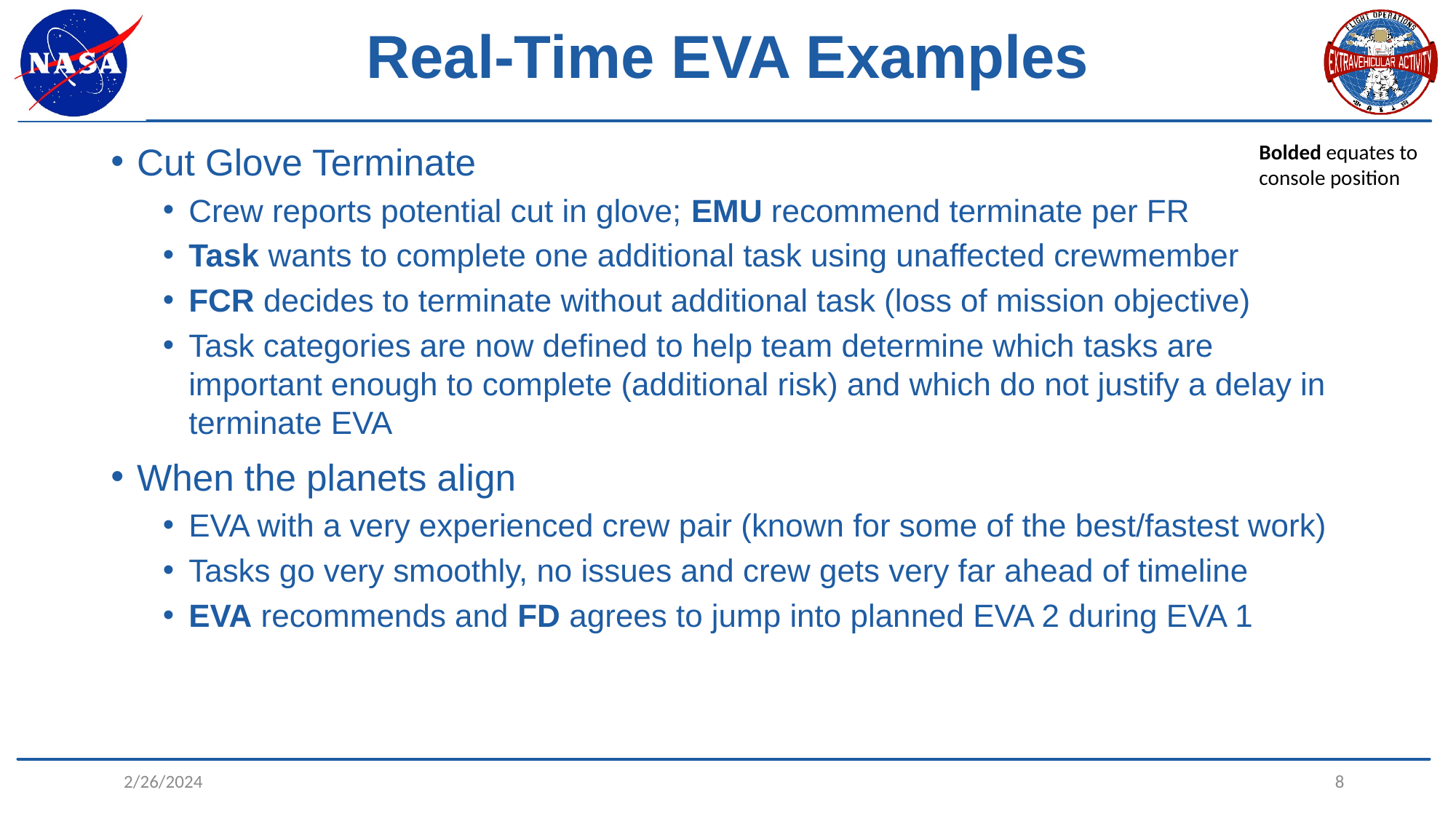

# Real-Time EVA Examples
Cut Glove Terminate
Crew reports potential cut in glove; EMU recommend terminate per FR
Task wants to complete one additional task using unaffected crewmember
FCR decides to terminate without additional task (loss of mission objective)
Task categories are now defined to help team determine which tasks are important enough to complete (additional risk) and which do not justify a delay in terminate EVA
When the planets align
EVA with a very experienced crew pair (known for some of the best/fastest work)
Tasks go very smoothly, no issues and crew gets very far ahead of timeline
EVA recommends and FD agrees to jump into planned EVA 2 during EVA 1

Bolded equates to console position
8